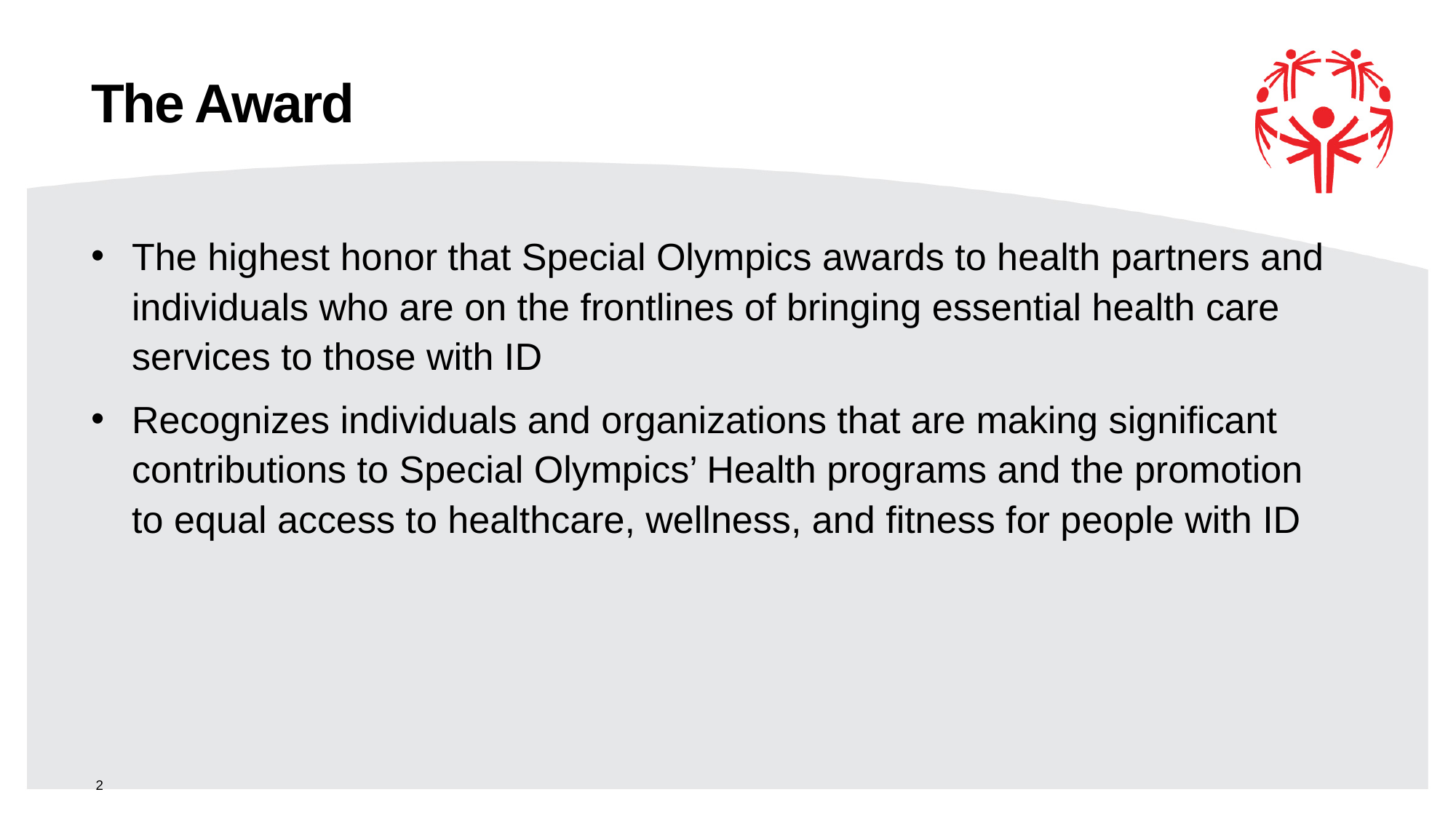

# The Award
The highest honor that Special Olympics awards to health partners and individuals who are on the frontlines of bringing essential health care services to those with ID
Recognizes individuals and organizations that are making significant contributions to Special Olympics’ Health programs and the promotion to equal access to healthcare, wellness, and fitness for people with ID
2